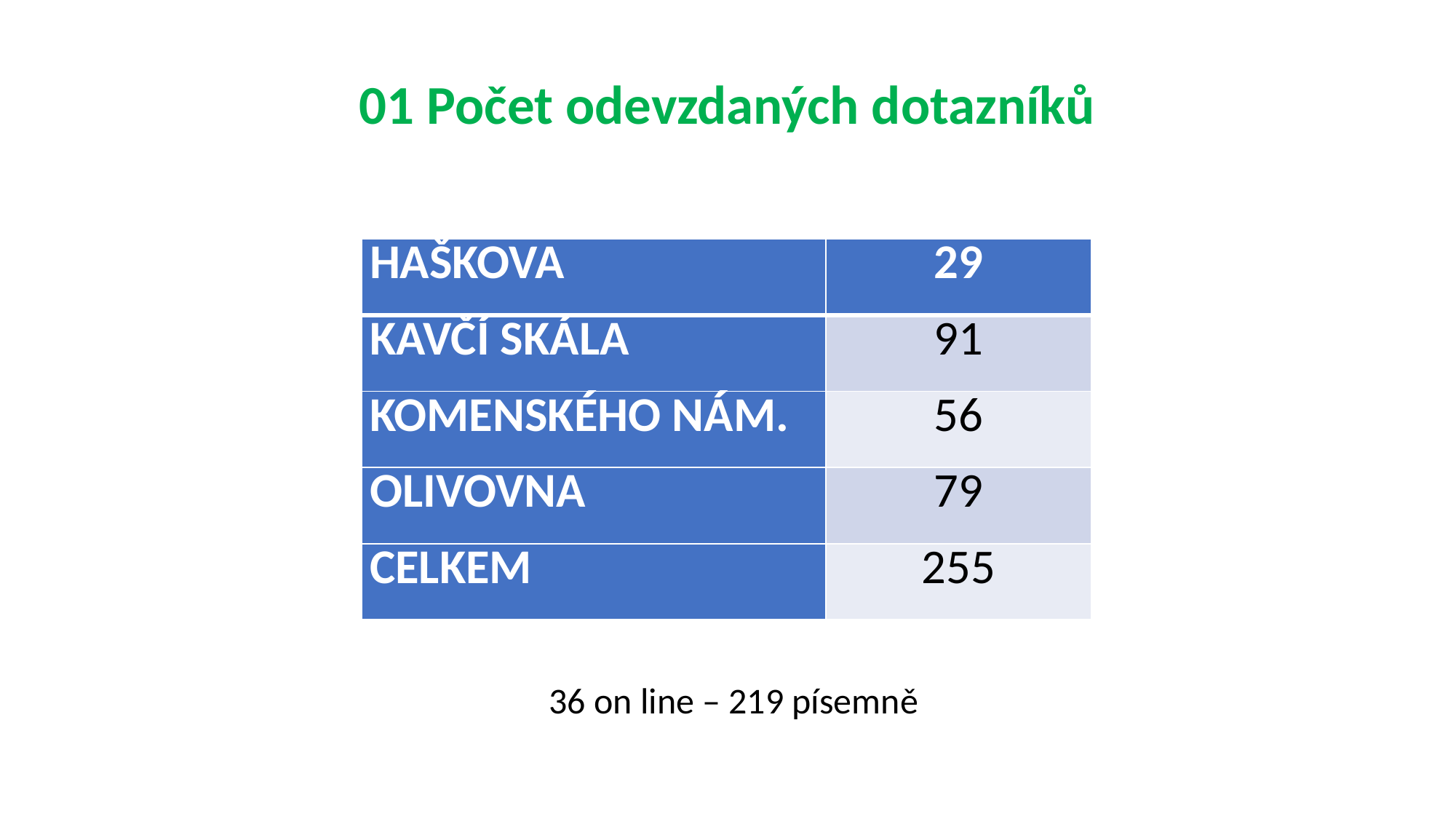

# 01 Počet odevzdaných dotazníků
| HAŠKOVA | 29 |
| --- | --- |
| KAVČÍ SKÁLA | 91 |
| KOMENSKÉHO NÁM. | 56 |
| OLIVOVNA | 79 |
| CELKEM | 255 |
36 on line – 219 písemně